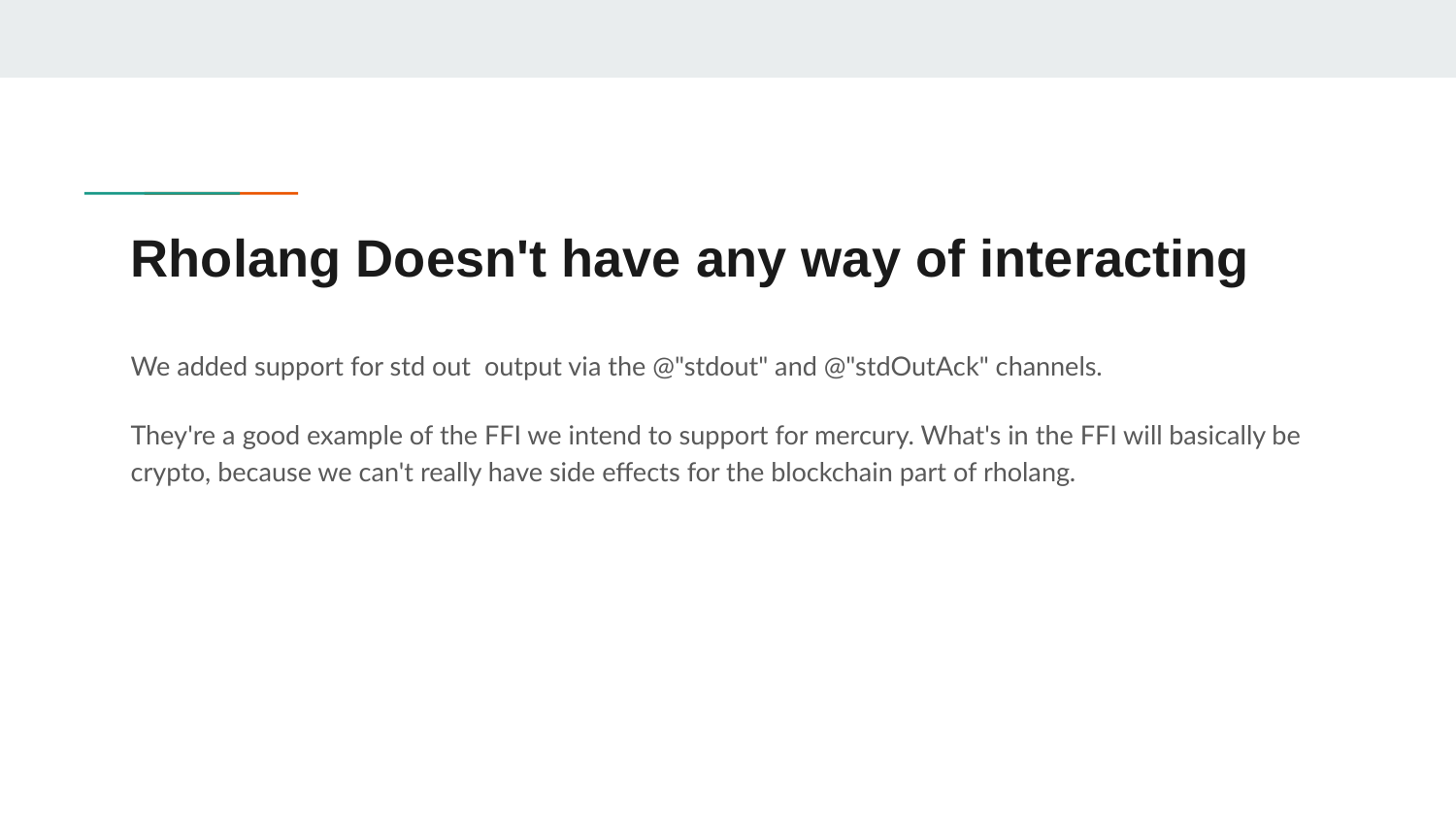

# Rholang Doesn't have any way of interacting
We added support for std out  output via the @"stdout" and @"stdOutAck" channels.
They're a good example of the FFI we intend to support for mercury. What's in the FFI will basically be crypto, because we can't really have side effects for the blockchain part of rholang.